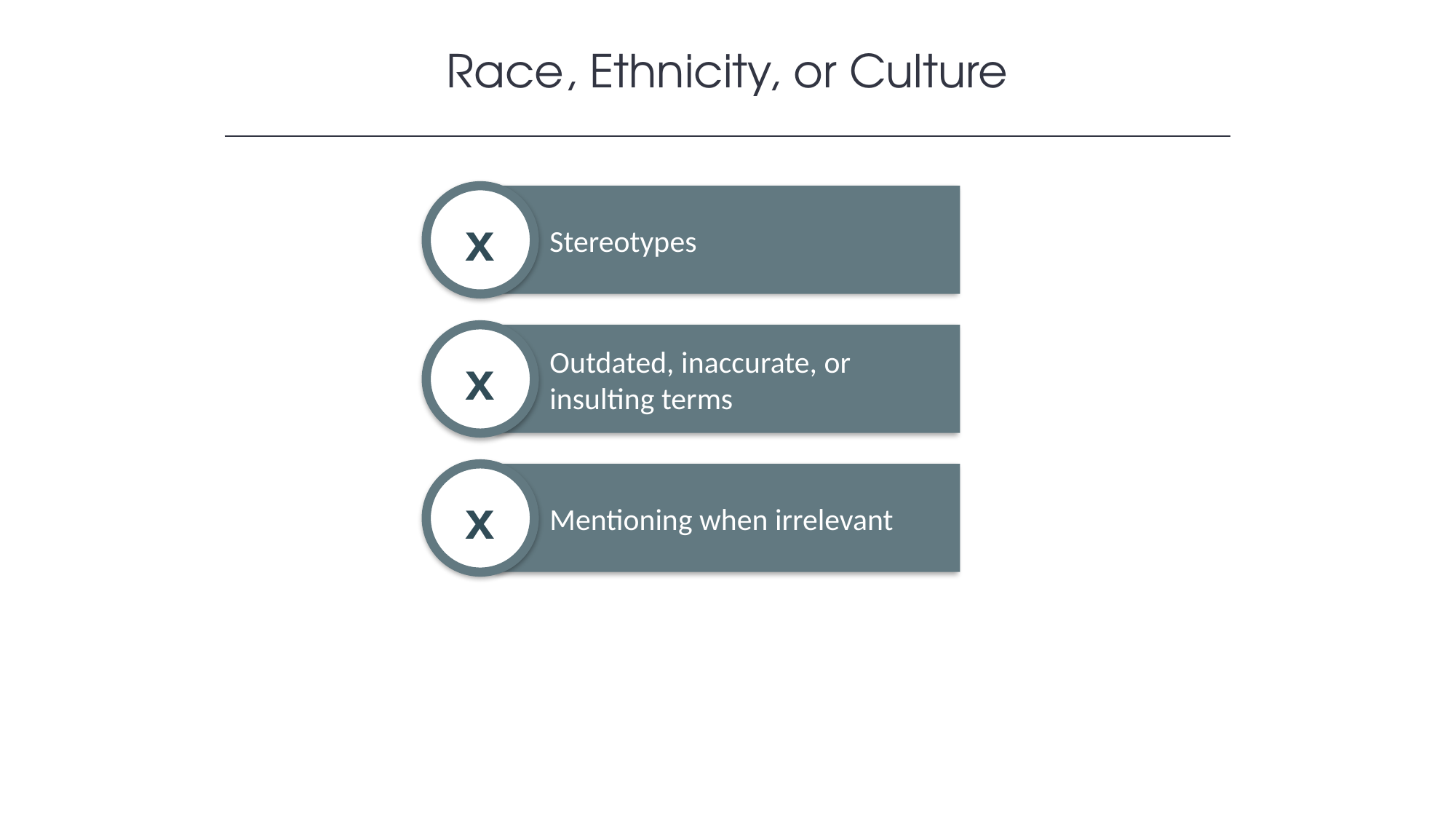

Race, Ethnicity, or Culture
x
Stereotypes
x
Outdated, inaccurate, or insulting terms
Mentioning when irrelevant
x